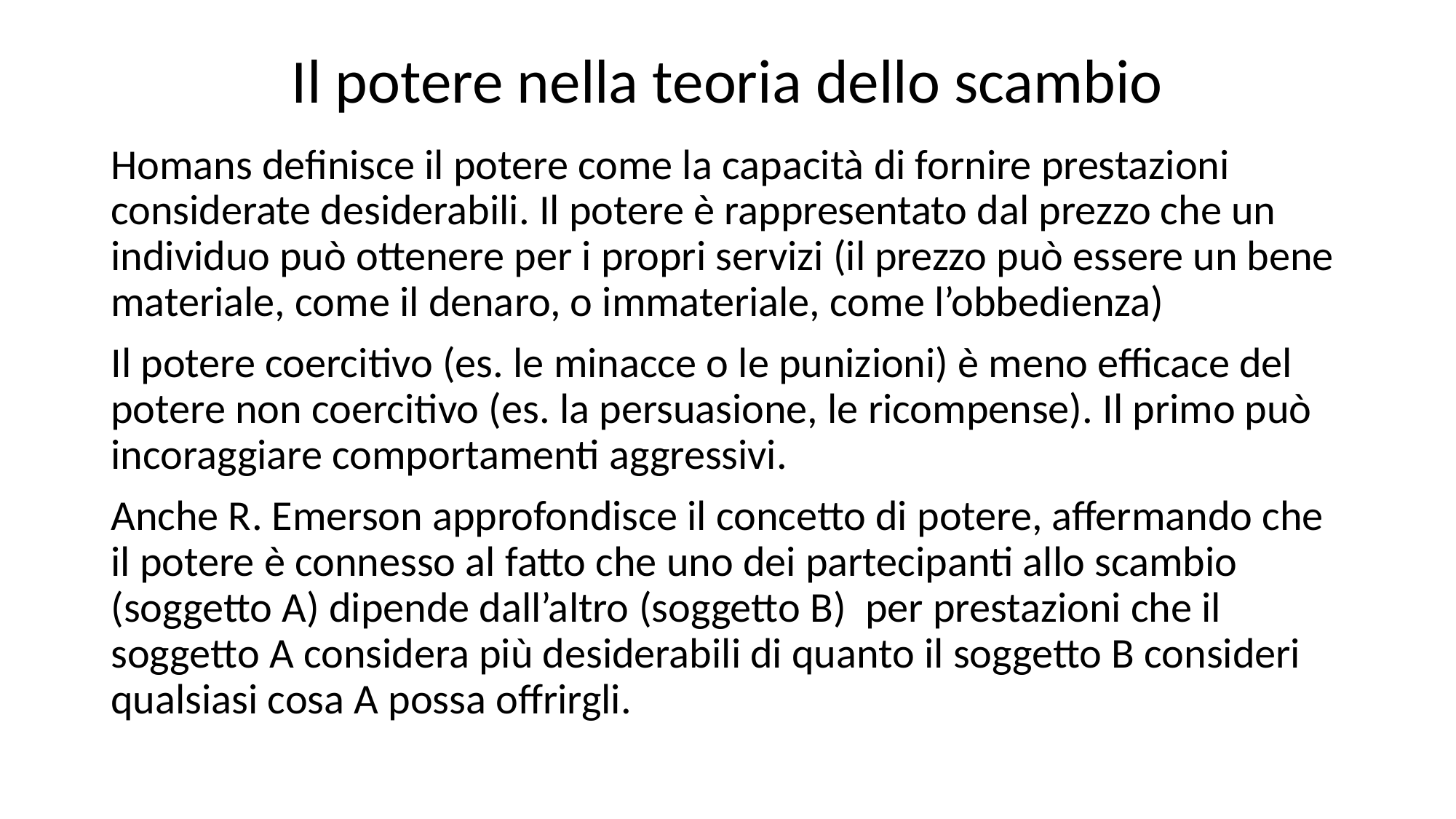

# Il potere nella teoria dello scambio
Homans definisce il potere come la capacità di fornire prestazioni considerate desiderabili. Il potere è rappresentato dal prezzo che un individuo può ottenere per i propri servizi (il prezzo può essere un bene materiale, come il denaro, o immateriale, come l’obbedienza)
Il potere coercitivo (es. le minacce o le punizioni) è meno efficace del potere non coercitivo (es. la persuasione, le ricompense). Il primo può incoraggiare comportamenti aggressivi.
Anche R. Emerson approfondisce il concetto di potere, affermando che il potere è connesso al fatto che uno dei partecipanti allo scambio (soggetto A) dipende dall’altro (soggetto B)  per prestazioni che il soggetto A considera più desiderabili di quanto il soggetto B consideri qualsiasi cosa A possa offrirgli.